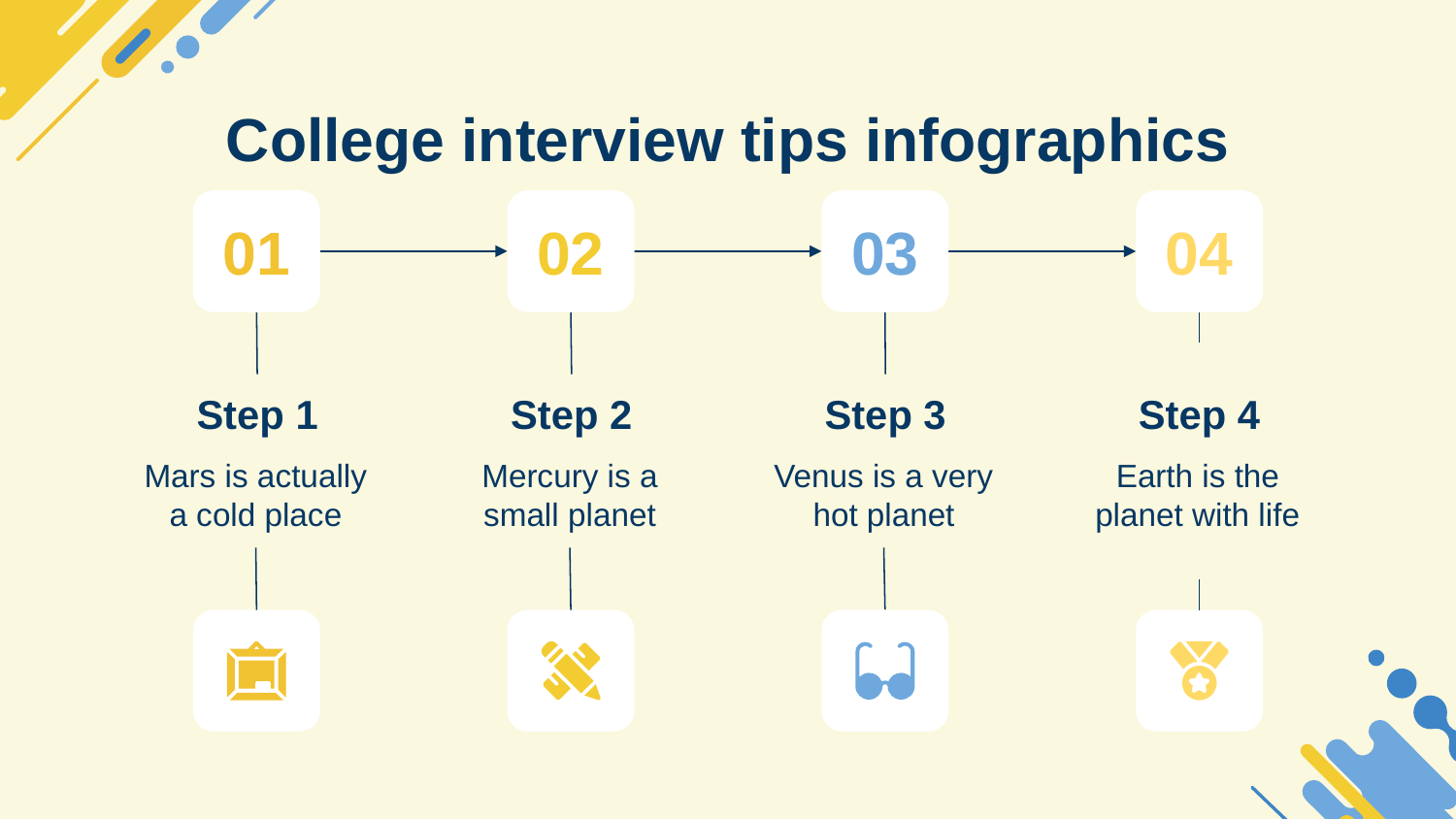

# College interview tips infographics
01
Step 1
Mars is actually a cold place

02
Step 2
Mercury is a small planet

03
Step 3
Venus is a very hot planet

04
Step 4
Earth is the planet with life